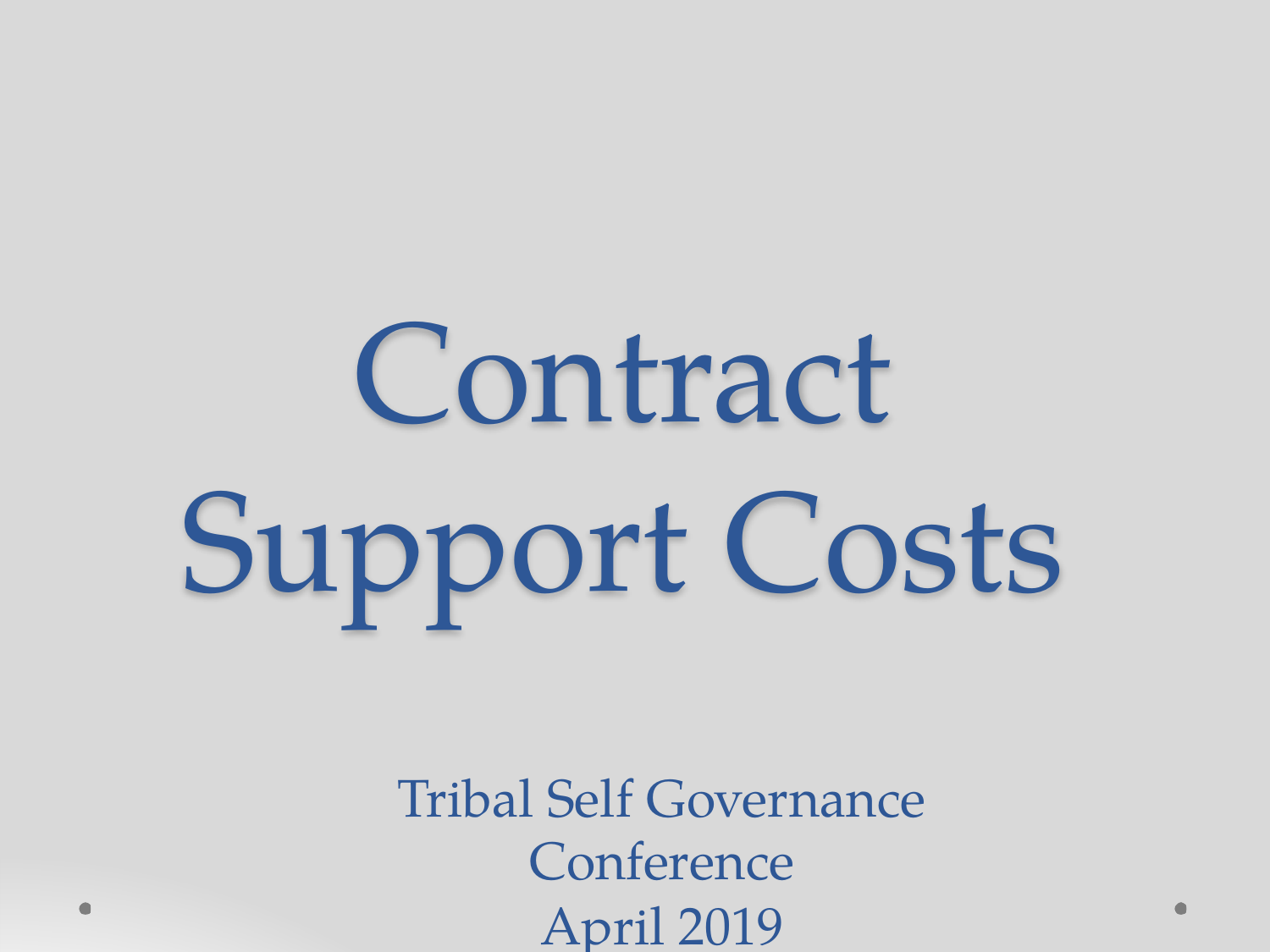

# Contract  Support Costs

Tribal Self Governance Conference
April 2019